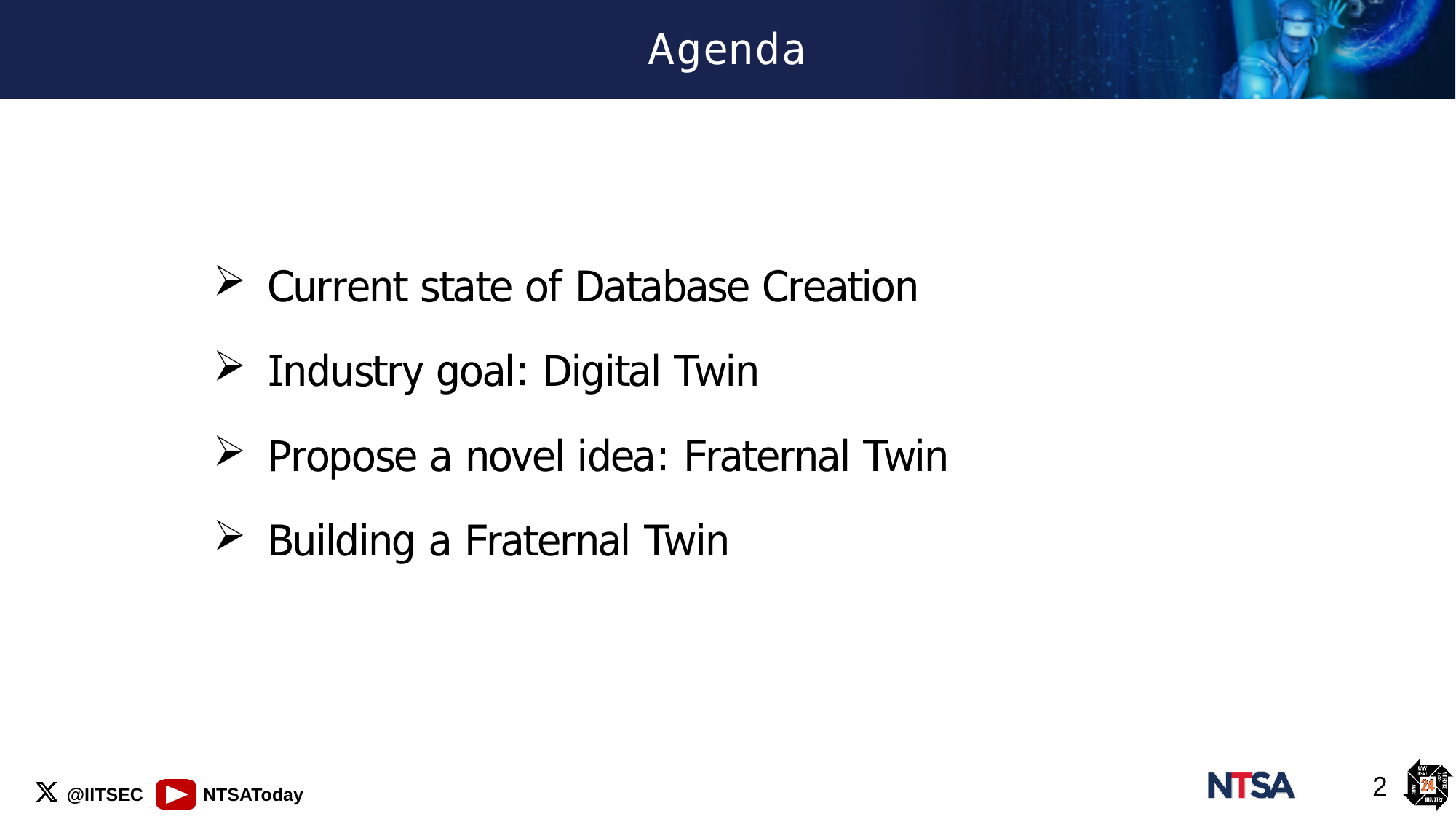

# Agenda
Current state of Database Creation
Industry goal: Digital Twin
Propose a novel idea: Fraternal Twin
Building a Fraternal Twin

2